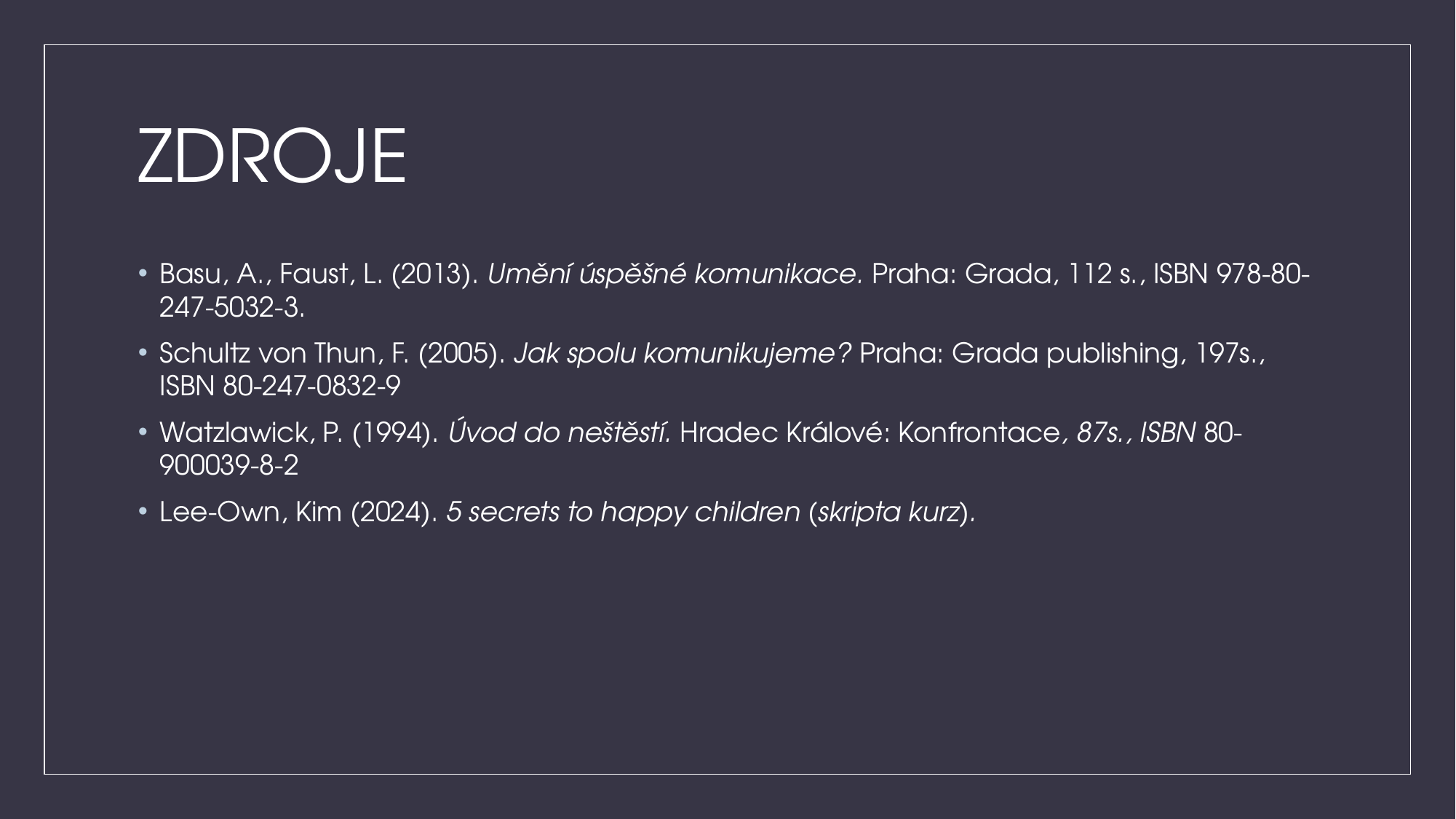

# ZDROJE
Basu, A., Faust, L. (2013). Umění úspěšné komunikace. Praha: Grada, 112 s., ISBN 978-80-247-5032-3.
Schultz von Thun, F. (2005). Jak spolu komunikujeme? Praha: Grada publishing, 197s., ISBN 80-247-0832-9
Watzlawick, P. (1994). Úvod do neštěstí. Hradec Králové: Konfrontace, 87s., ISBN 80-900039-8-2
Lee-Own, Kim (2024). 5 secrets to happy children (skripta kurz).